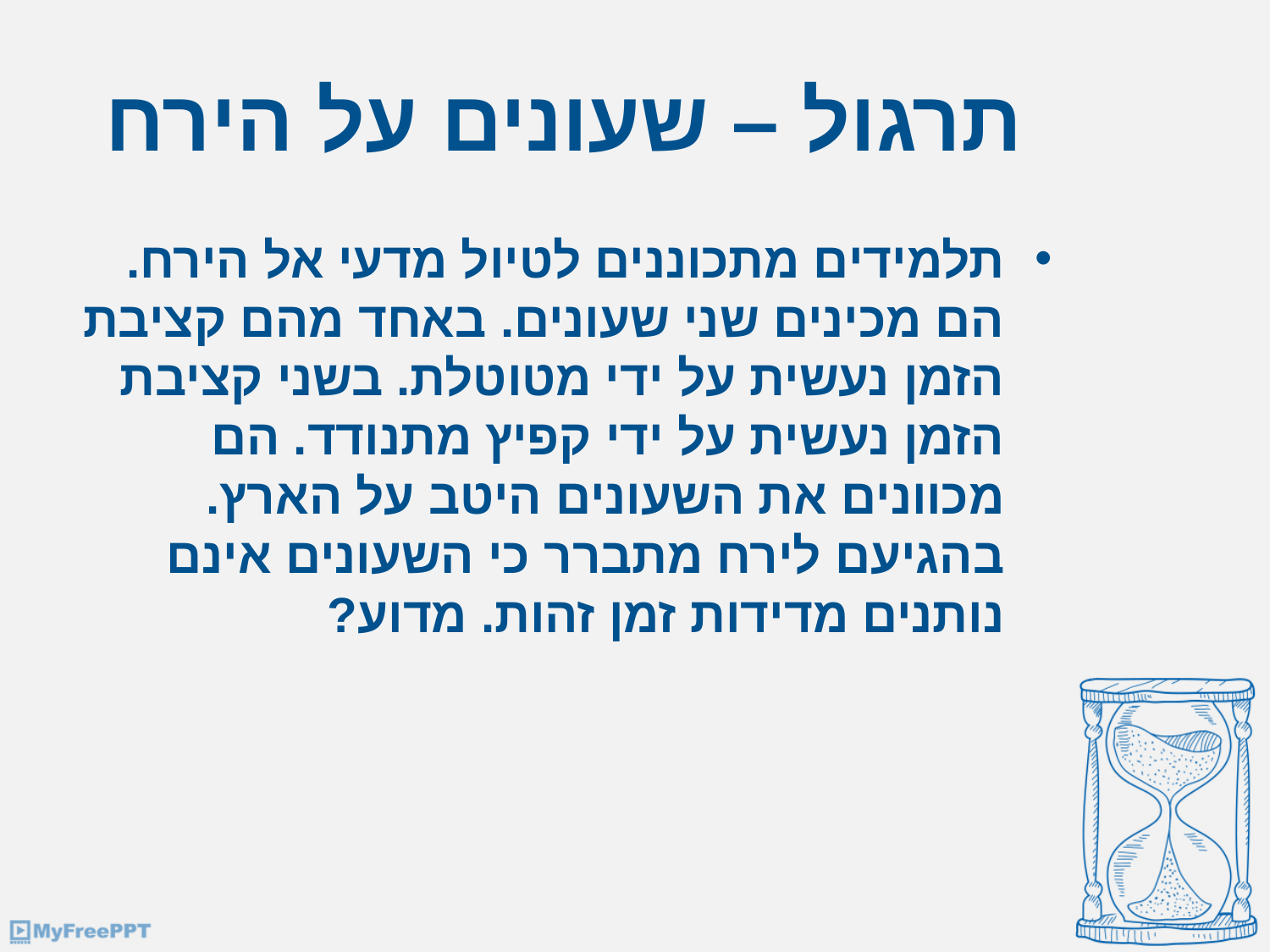

# תרגול – שעונים על הירח
תלמידים מתכוננים לטיול מדעי אל הירח. הם מכינים שני שעונים. באחד מהם קציבת הזמן נעשית על ידי מטוטלת. בשני קציבת הזמן נעשית על ידי קפיץ מתנודד. הם מכוונים את השעונים היטב על הארץ. בהגיעם לירח מתברר כי השעונים אינם נותנים מדידות זמן זהות. מדוע?